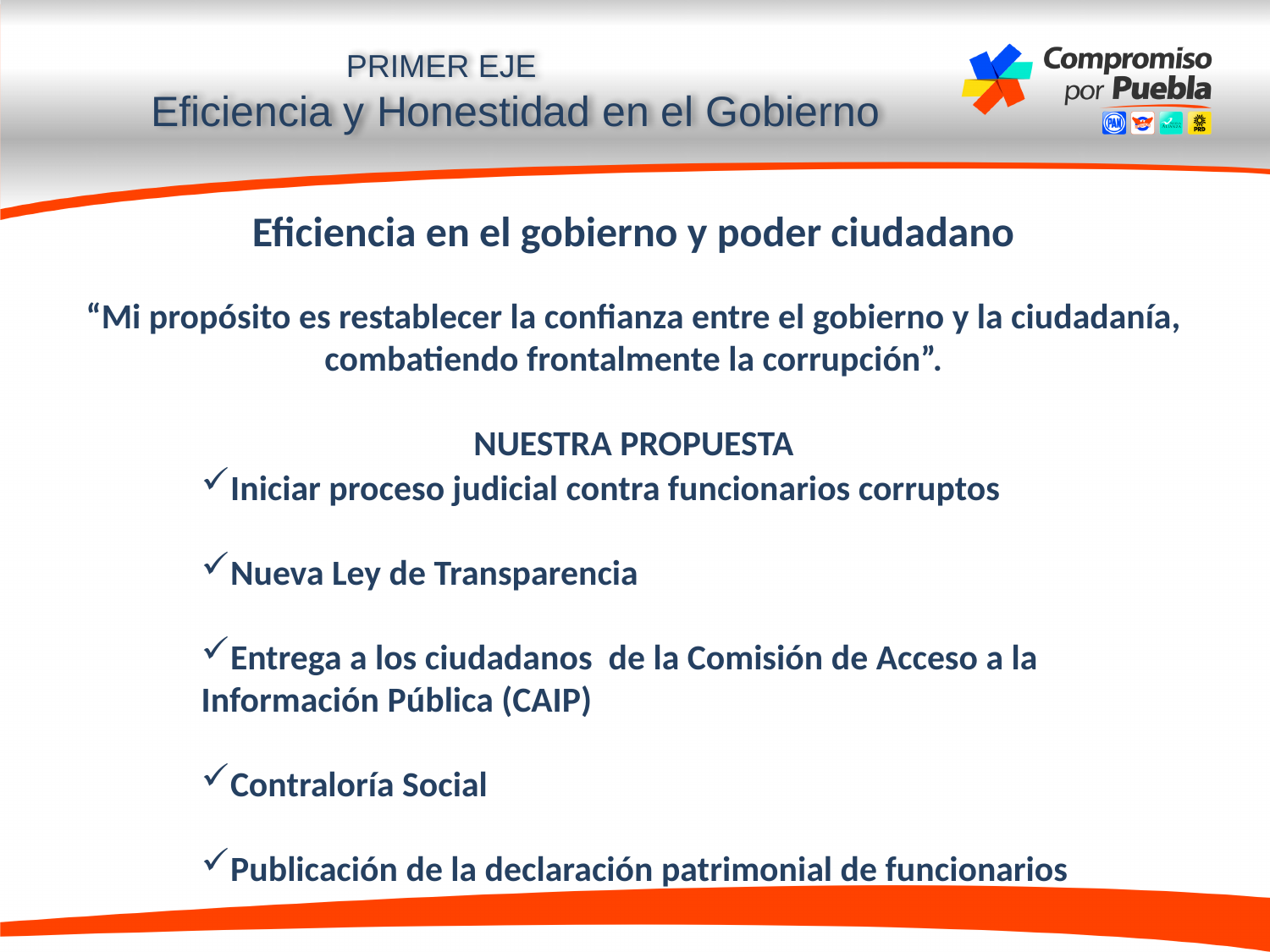

PRIMER EJE
Eficiencia y Honestidad en el Gobierno
Eficiencia en el gobierno y poder ciudadano

“Mi propósito es restablecer la confianza entre el gobierno y la ciudadanía, combatiendo frontalmente la corrupción”.

NUESTRA PROPUESTA

Iniciar proceso judicial contra funcionarios corruptos

Nueva Ley de Transparencia

Entrega a los ciudadanos  de la Comisión de Acceso a la Información Pública (CAIP)

Contraloría Social

Publicación de la declaración patrimonial de funcionarios